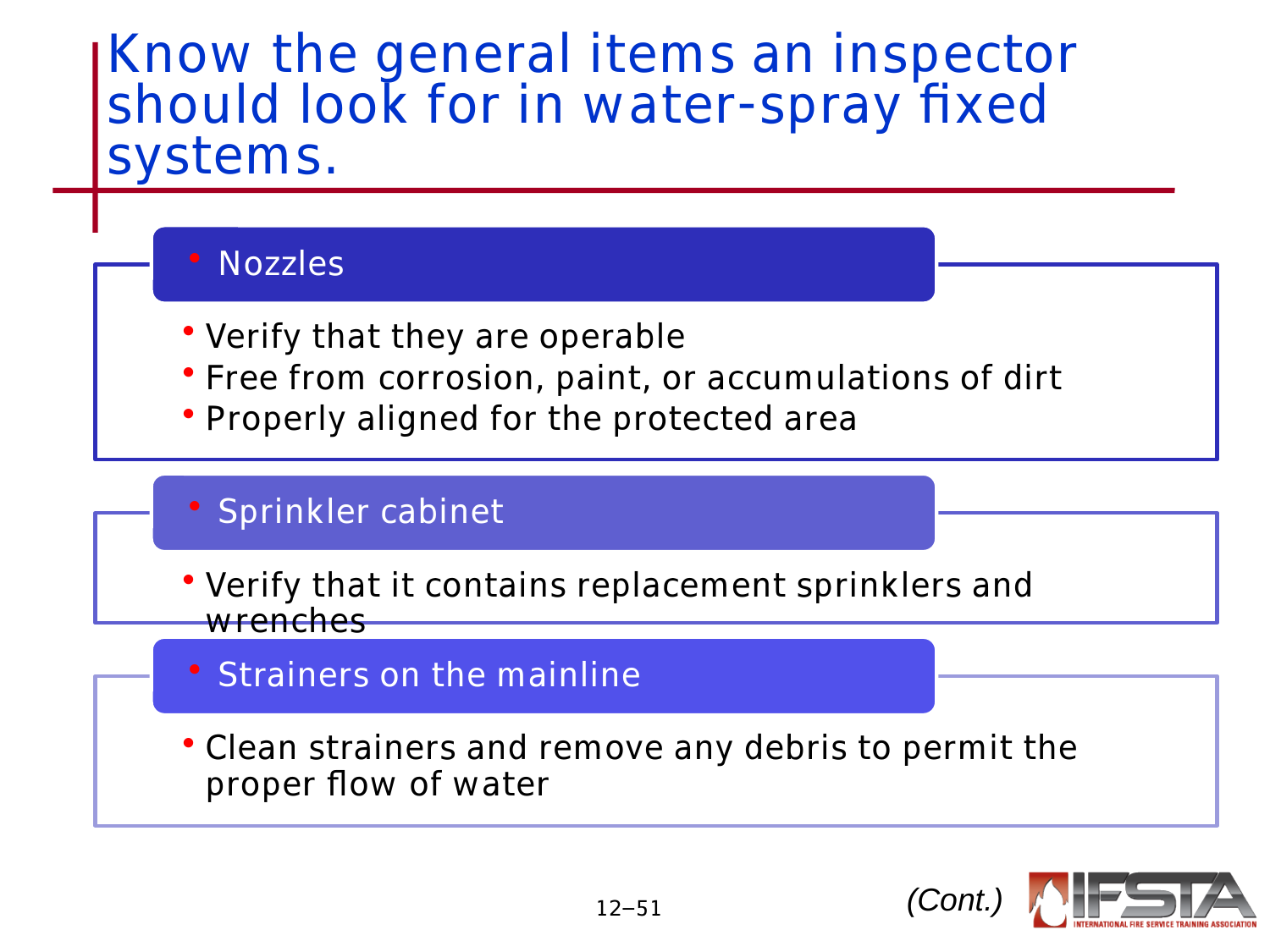

# Know the general items an inspector should look for in water-spray fixed systems.
Verify that they are operable
Free from corrosion, paint, or accumulations of dirt
Properly aligned for the protected area
Nozzles
Verify that it contains replacement sprinklers and wrenches
Sprinkler cabinet
Clean strainers and remove any debris to permit the proper flow of water
Strainers on the mainline
(Cont.)
12–51